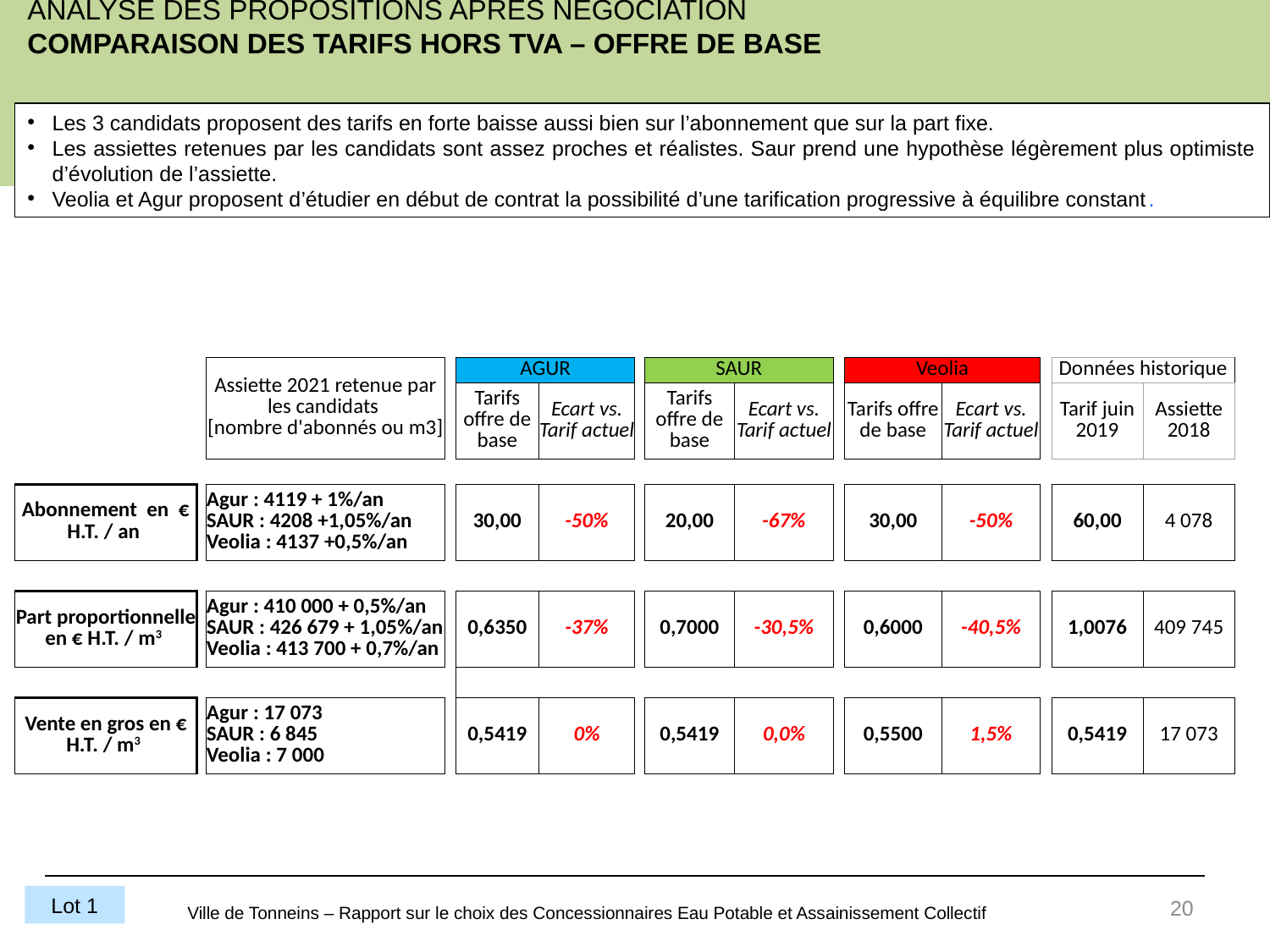

ANALYSE DES PROPOSITIONS APRES NEGOCIATION
COMPARAISON DES TARIFS HORS TVA – OFFRE DE BASE
Les 3 candidats proposent des tarifs en forte baisse aussi bien sur l’abonnement que sur la part fixe.
Les assiettes retenues par les candidats sont assez proches et réalistes. Saur prend une hypothèse légèrement plus optimiste d’évolution de l’assiette.
Veolia et Agur proposent d’étudier en début de contrat la possibilité d’une tarification progressive à équilibre constant.
|  |  |  | Assiette 2021 retenue par les candidats [nombre d'abonnés ou m3] |  | AGUR |  |  | SAUR |  |  | Veolia |  |  | Données historique |  |
| --- | --- | --- | --- | --- | --- | --- | --- | --- | --- | --- | --- | --- | --- | --- | --- |
|  |  |  |  |  | Tarifs offre de base | Ecart vs. Tarif actuel |  | Tarifs offre de base | Ecart vs. Tarif actuel |  | Tarifs offre de base | Ecart vs. Tarif actuel |  | Tarif juin 2019 | Assiette 2018 |
|  |  |  |  |  |  |  |  |  |  |  |  |  |  |  |  |
| Abonnement en € H.T. / an |  |  | Agur : 4119 + 1%/an SAUR : 4208 +1,05%/an Veolia : 4137 +0,5%/an |  | 30,00 | -50% |  | 20,00 | -67% |  | 30,00 | -50% |  | 60,00 | 4 078 |
|  |  |  |  |  |  |  |  |  |  |  |  |  |  |  |  |
| Part proportionnelle en € H.T. / m3 |  |  | Agur : 410 000 + 0,5%/an SAUR : 426 679 + 1,05%/an Veolia : 413 700 + 0,7%/an |  | 0,6350 | -37% |  | 0,7000 | -30,5% |  | 0,6000 | -40,5% |  | 1,0076 | 409 745 |
|  |  |  |  |  |  |  |  |  |  |  |  |  |  |  |  |
| Vente en gros en € H.T. / m3 |  |  | Agur : 17 073 SAUR : 6 845 Veolia : 7 000 |  | 0,5419 | 0% |  | 0,5419 | 0,0% |  | 0,5500 | 1,5% |  | 0,5419 | 17 073 |
20
Lot 1